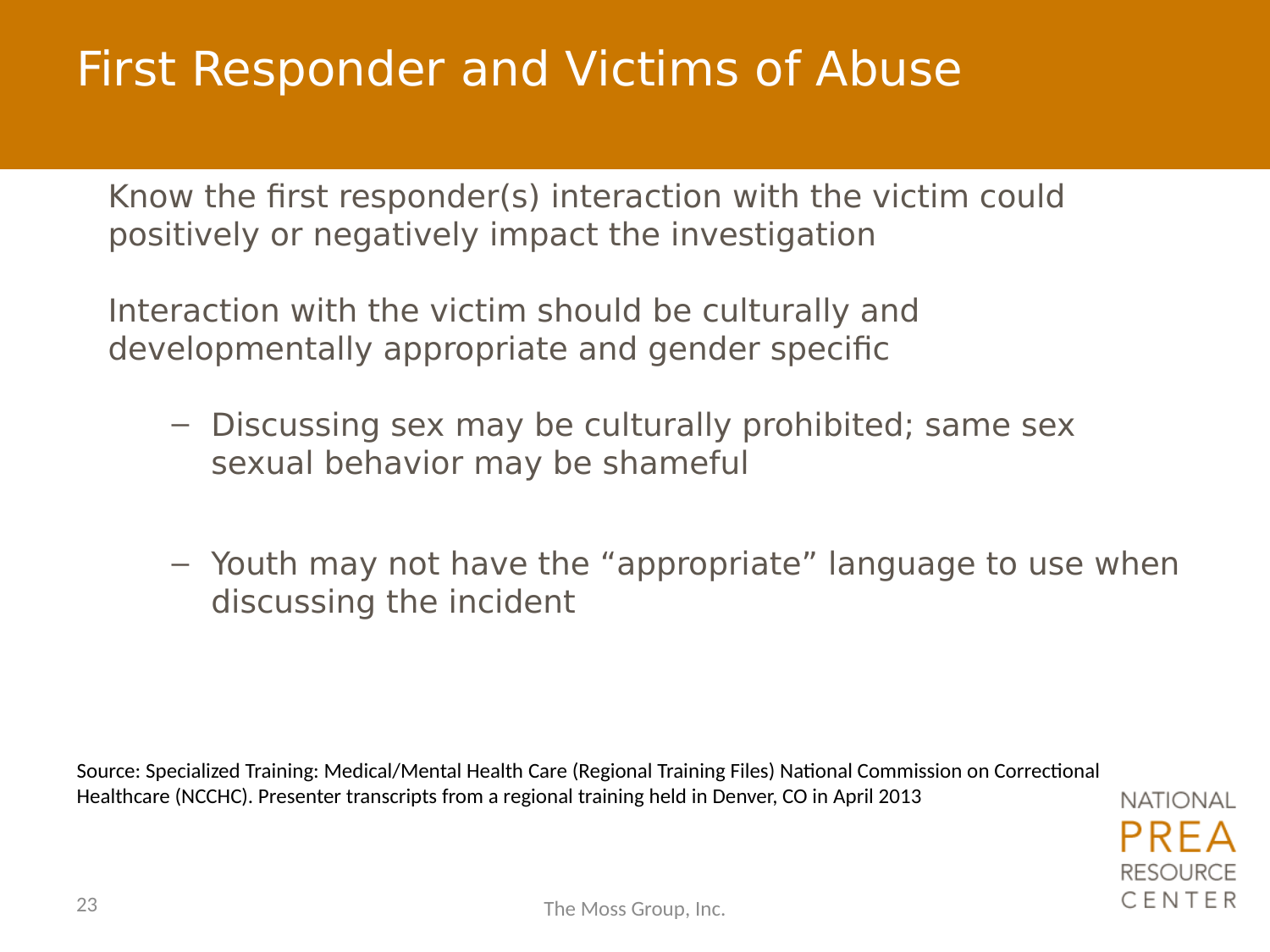

# First Responder and Victims of Abuse
Know the first responder(s) interaction with the victim could positively or negatively impact the investigation

Interaction with the victim should be culturally and developmentally appropriate and gender specific

Discussing sex may be culturally prohibited; same sex sexual behavior may be shameful

Youth may not have the “appropriate” language to use when discussing the incident

Source: Specialized Training: Medical/Mental Health Care (Regional Training Files) National Commission on Correctional Healthcare (NCCHC). Presenter transcripts from a regional training held in Denver, CO in April 2013
23
The Moss Group, Inc.